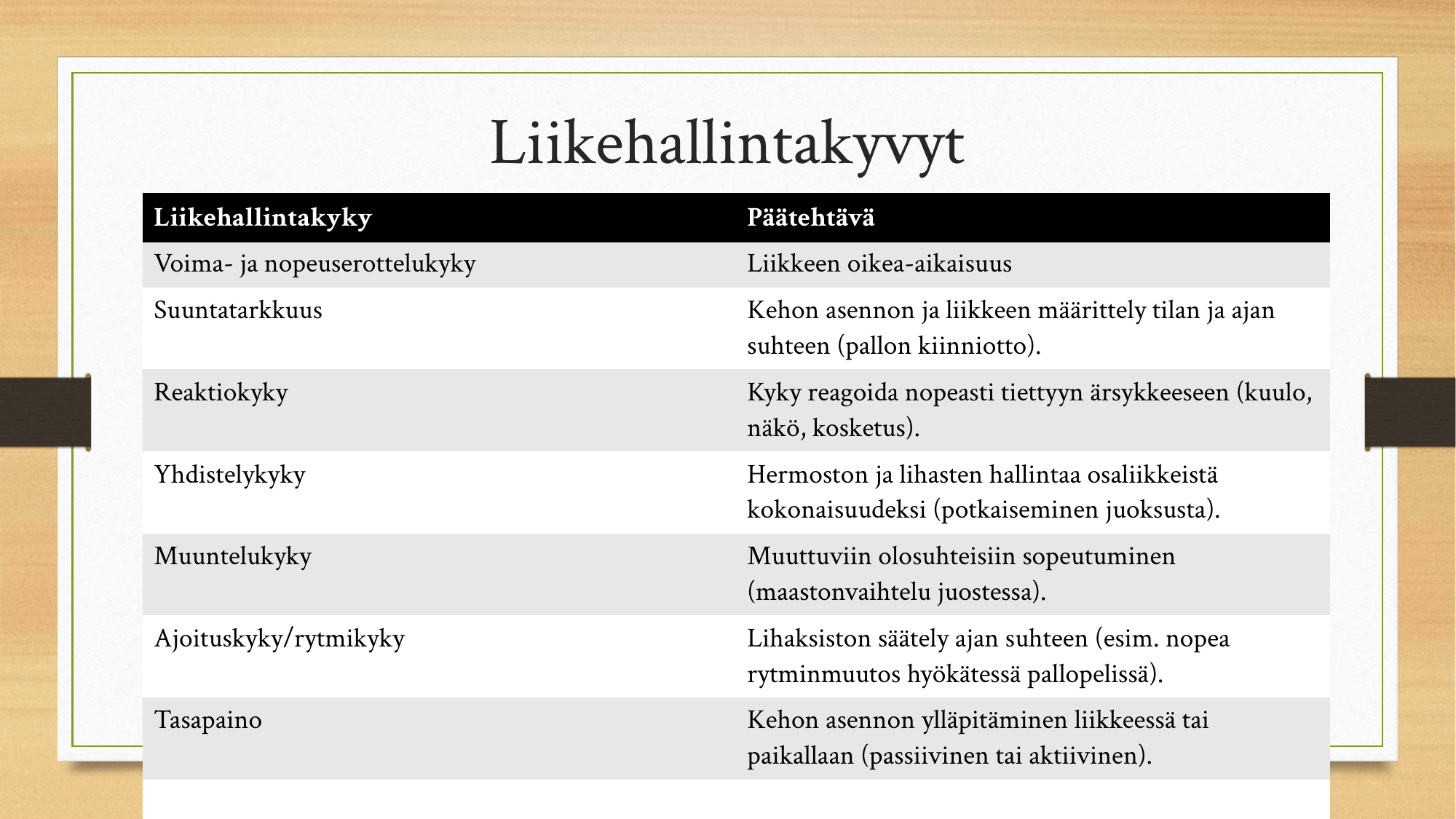

# Liikehallintakyvyt
| Liikehallintakyky | Päätehtävä |
| --- | --- |
| Voima- ja nopeuserottelukyky | Liikkeen oikea-aikaisuus |
| Suuntatarkkuus | Kehon asennon ja liikkeen määrittely tilan ja ajan suhteen (pallon kiinniotto). |
| Reaktiokyky | Kyky reagoida nopeasti tiettyyn ärsykkeeseen (kuulo, näkö, kosketus). |
| Yhdistelykyky | Hermoston ja lihasten hallintaa osaliikkeistä kokonaisuudeksi (potkaiseminen juoksusta). |
| Muuntelukyky | Muuttuviin olosuhteisiin sopeutuminen (maastonvaihtelu juostessa). |
| Ajoituskyky/rytmikyky | Lihaksiston säätely ajan suhteen (esim. nopea rytminmuutos hyökätessä pallopelissä). |
| Tasapaino | Kehon asennon ylläpitäminen liikkeessä tai paikallaan (passiivinen tai aktiivinen). |
|  |  |